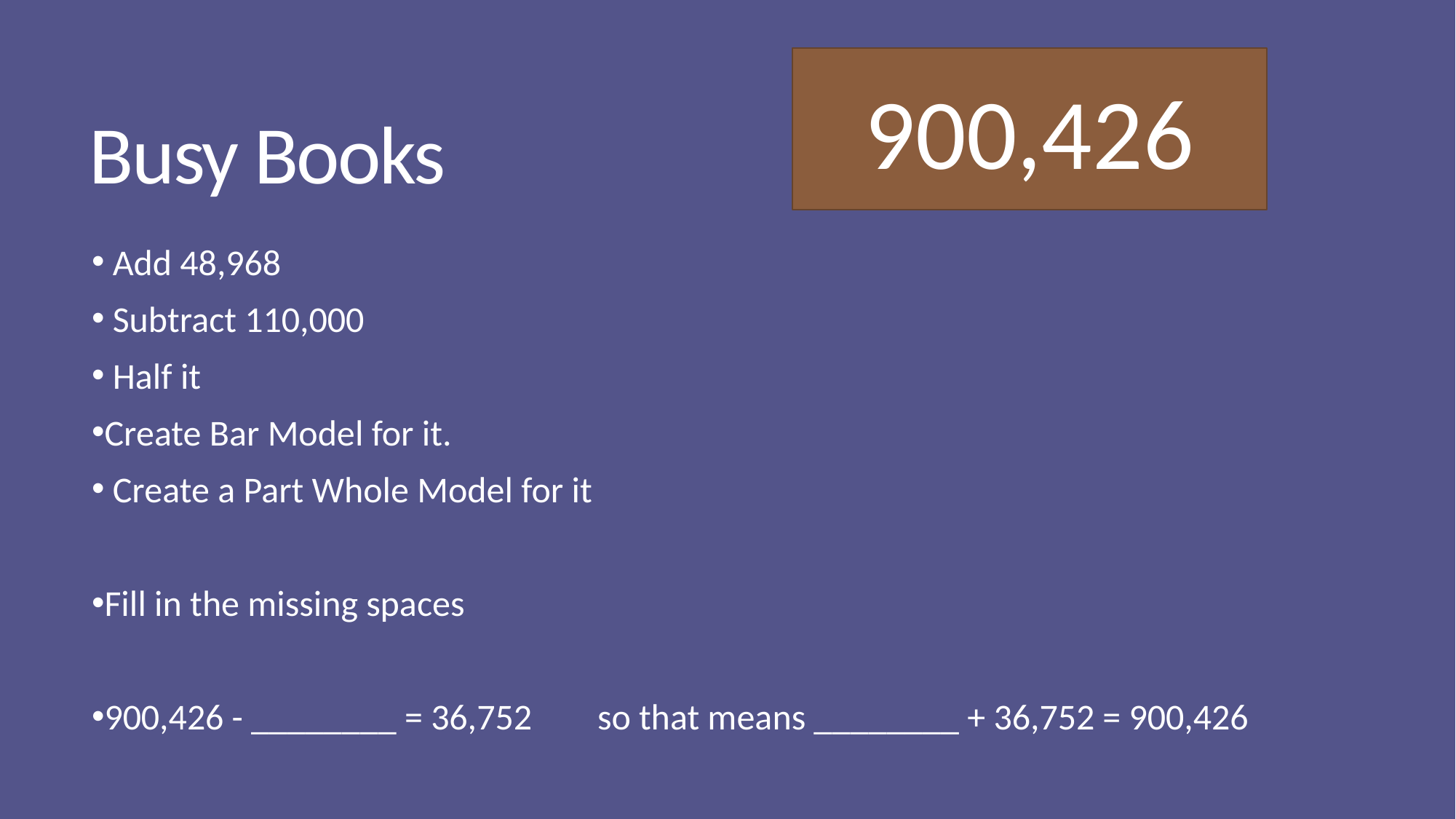

900,426
# Busy Books
 Add 48,968
 Subtract 110,000
 Half it
Create Bar Model for it.
 Create a Part Whole Model for it

Fill in the missing spaces

900,426 - ________ = 36,752        so that means ________ + 36,752 = 900,426